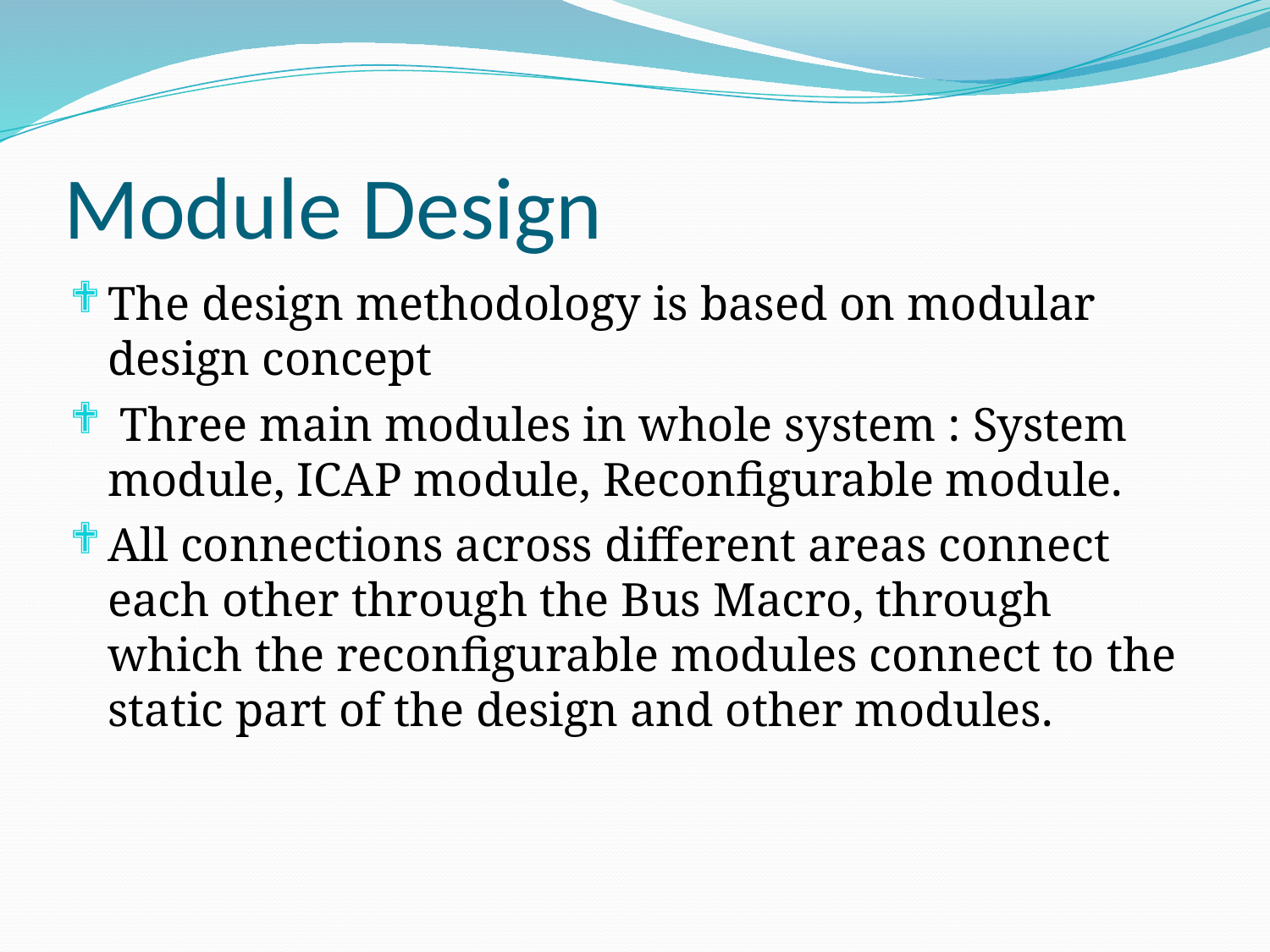

# Module Design
The design methodology is based on modular design concept
 Three main modules in whole system : System module, ICAP module, Reconfigurable module.
All connections across different areas connect each other through the Bus Macro, through which the reconfigurable modules connect to the static part of the design and other modules.